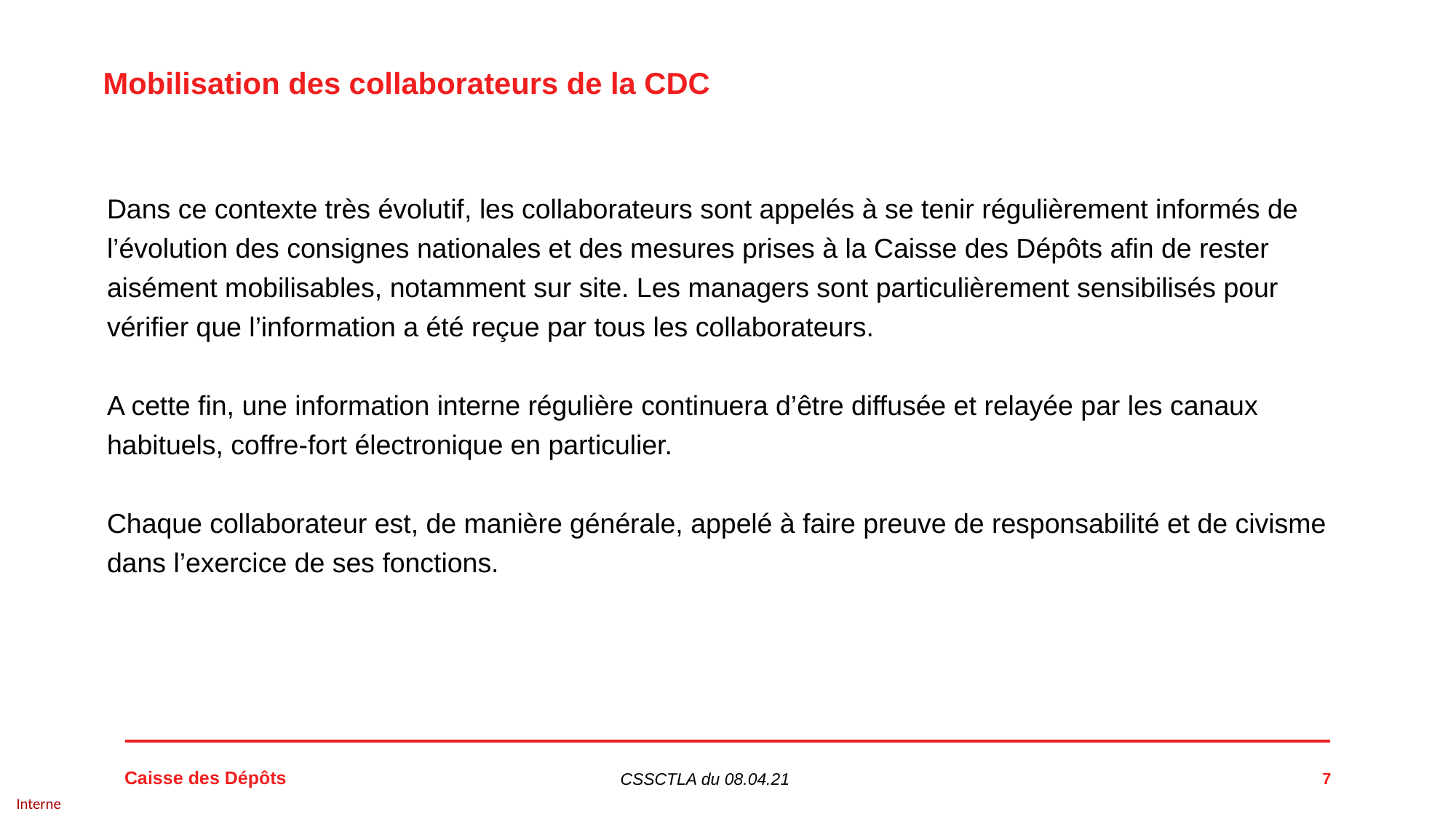

Mobilisation des collaborateurs de la CDC

Dans ce contexte très évolutif, les collaborateurs sont appelés à se tenir régulièrement informés de l’évolution des consignes nationales et des mesures prises à la Caisse des Dépôts afin de rester aisément mobilisables, notamment sur site. Les managers sont particulièrement sensibilisés pour vérifier que l’information a été reçue par tous les collaborateurs.

A cette fin, une information interne régulière continuera d’être diffusée et relayée par les canaux habituels, coffre-fort électronique en particulier.

Chaque collaborateur est, de manière générale, appelé à faire preuve de responsabilité et de civisme dans l’exercice de ses fonctions.
7
CSSCTLA du 08.04.21